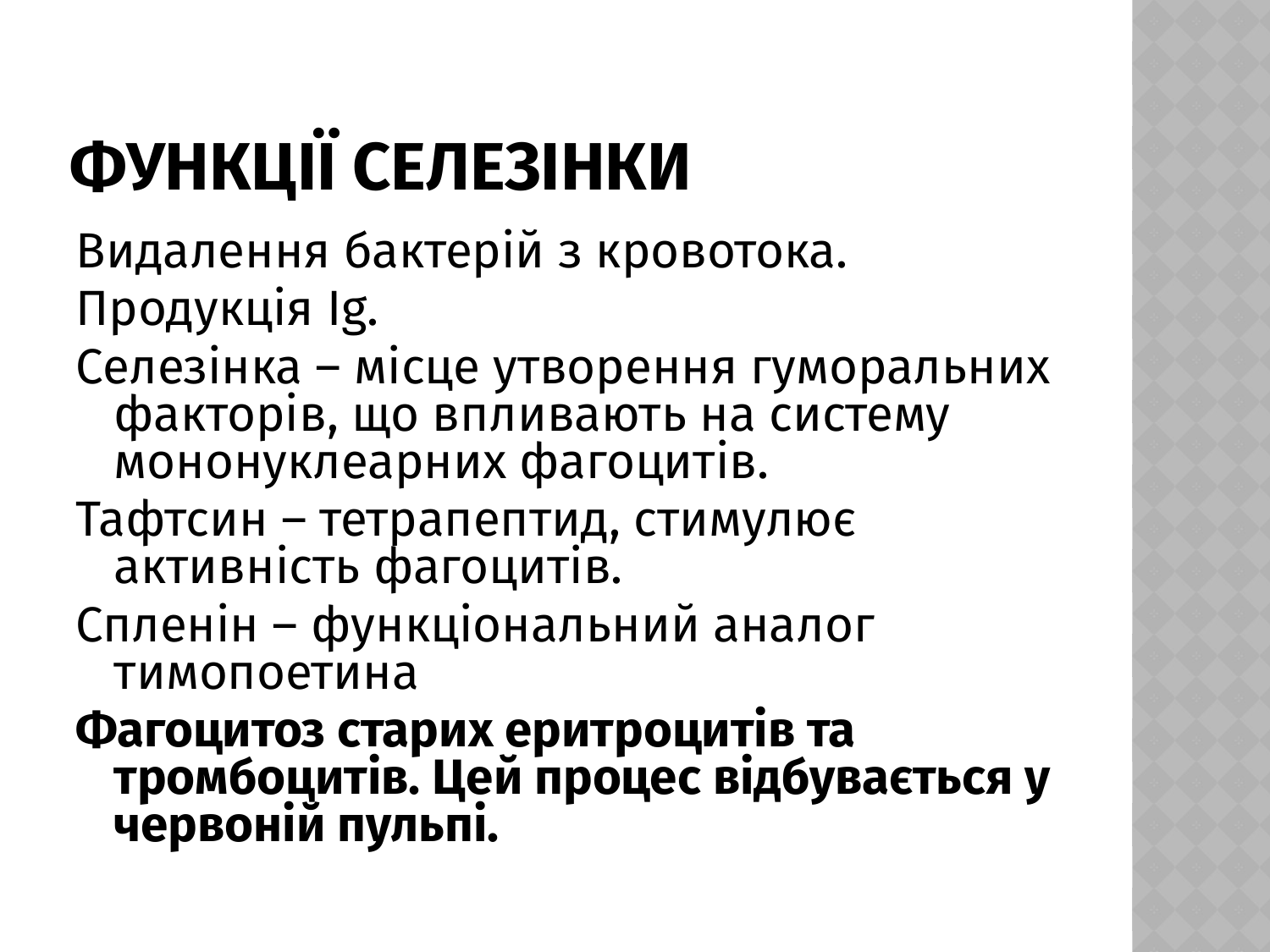

# Функції селезінки
Видалення бактерій з кровотока.
Продукція Ig.
Селезінка – місце утворення гуморальних факторів, що впливають на систему мононуклеарних фагоцитів.
Тафтсин – тетрапептид, стимулює активність фагоцитів.
Спленін – функціональний аналог тимопоетина
Фагоцитоз старих еритроцитів та тромбоцитів. Цей процес відбувається у червоній пульпі.